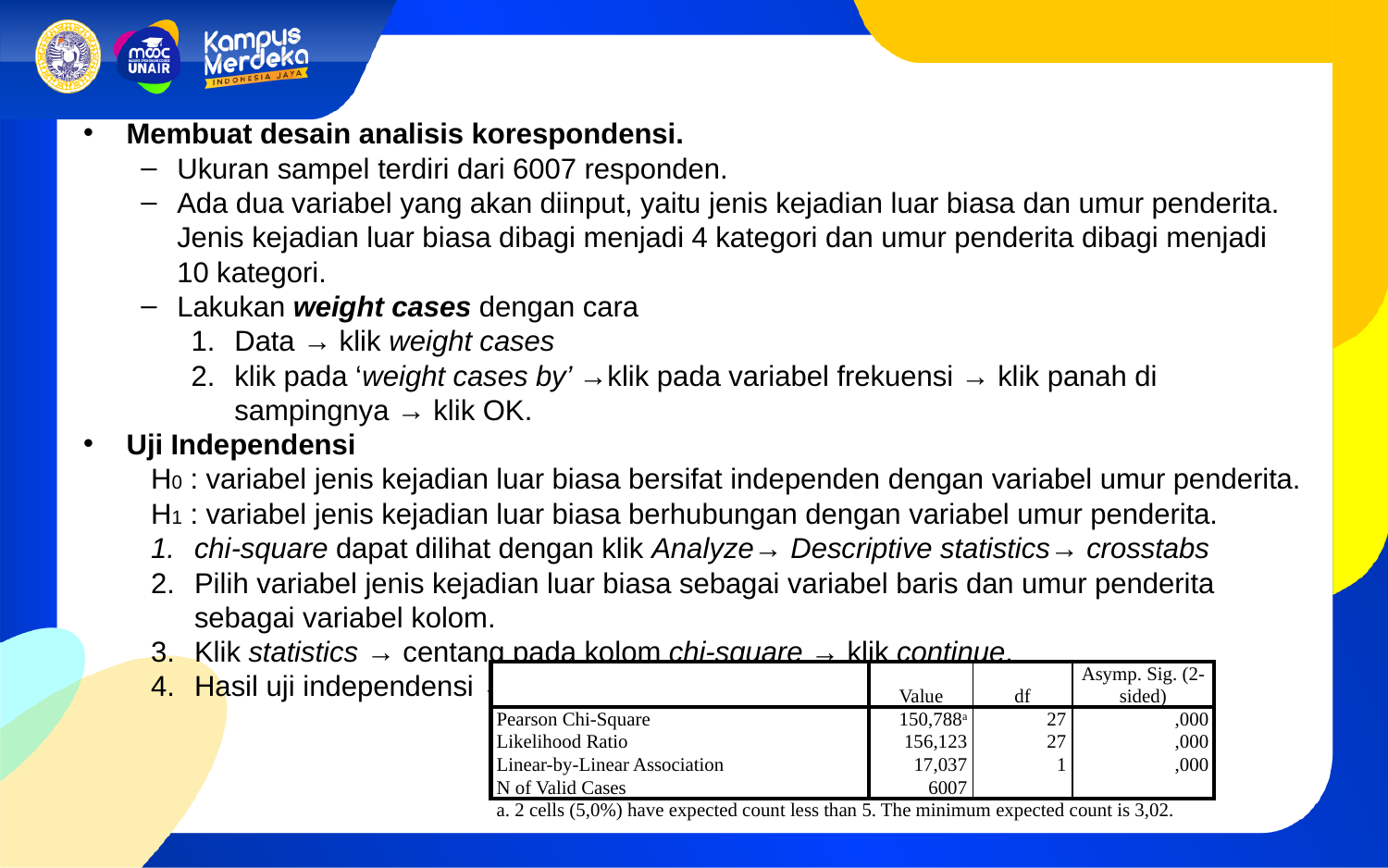

Membuat desain analisis korespondensi.
Ukuran sampel terdiri dari 6007 responden.
Ada dua variabel yang akan diinput, yaitu jenis kejadian luar biasa dan umur penderita. Jenis kejadian luar biasa dibagi menjadi 4 kategori dan umur penderita dibagi menjadi 10 kategori.
Lakukan weight cases dengan cara
Data → klik weight cases
klik pada ‘weight cases by’ →klik pada variabel frekuensi → klik panah di sampingnya → klik OK.
Uji Independensi
H0 : variabel jenis kejadian luar biasa bersifat independen dengan variabel umur penderita.
H1 : variabel jenis kejadian luar biasa berhubungan dengan variabel umur penderita.
chi-square dapat dilihat dengan klik Analyze→ Descriptive statistics→ crosstabs
Pilih variabel jenis kejadian luar biasa sebagai variabel baris dan umur penderita sebagai variabel kolom.
Klik statistics → centang pada kolom chi-square → klik continue.
Hasil uji independensi →
|  | Value | df | Asymp. Sig. (2-sided) |
| --- | --- | --- | --- |
| Pearson Chi-Square | 150,788a | 27 | ,000 |
| Likelihood Ratio | 156,123 | 27 | ,000 |
| Linear-by-Linear Association | 17,037 | 1 | ,000 |
| N of Valid Cases | 6007 |  |  |
| a. 2 cells (5,0%) have expected count less than 5. The minimum expected count is 3,02. |  |  |  |